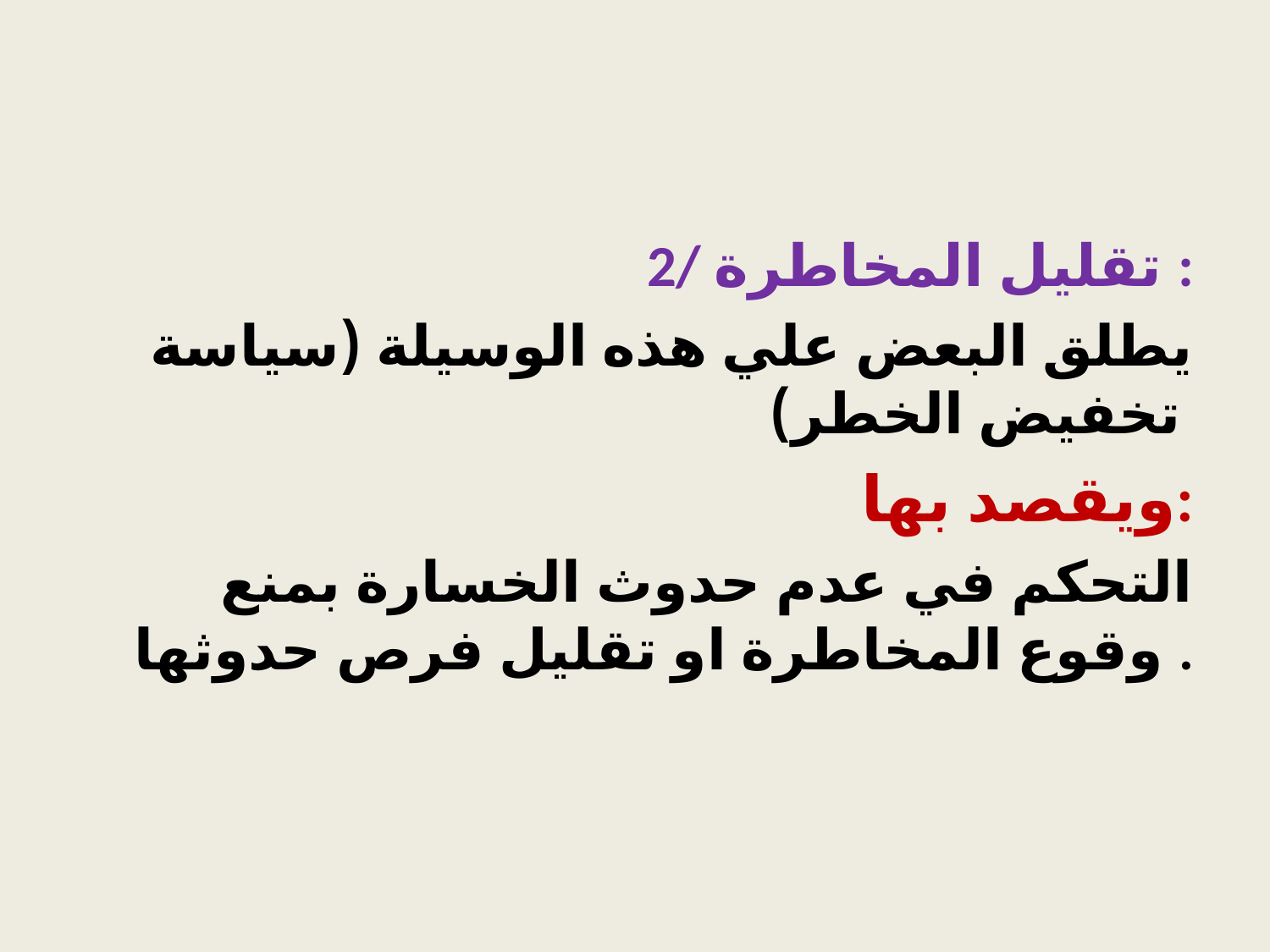

#
2/ تقليل المخاطرة :
 يطلق البعض علي هذه الوسيلة (سياسة تخفيض الخطر)
ويقصد بها:
 التحكم في عدم حدوث الخسارة بمنع وقوع المخاطرة او تقليل فرص حدوثها .